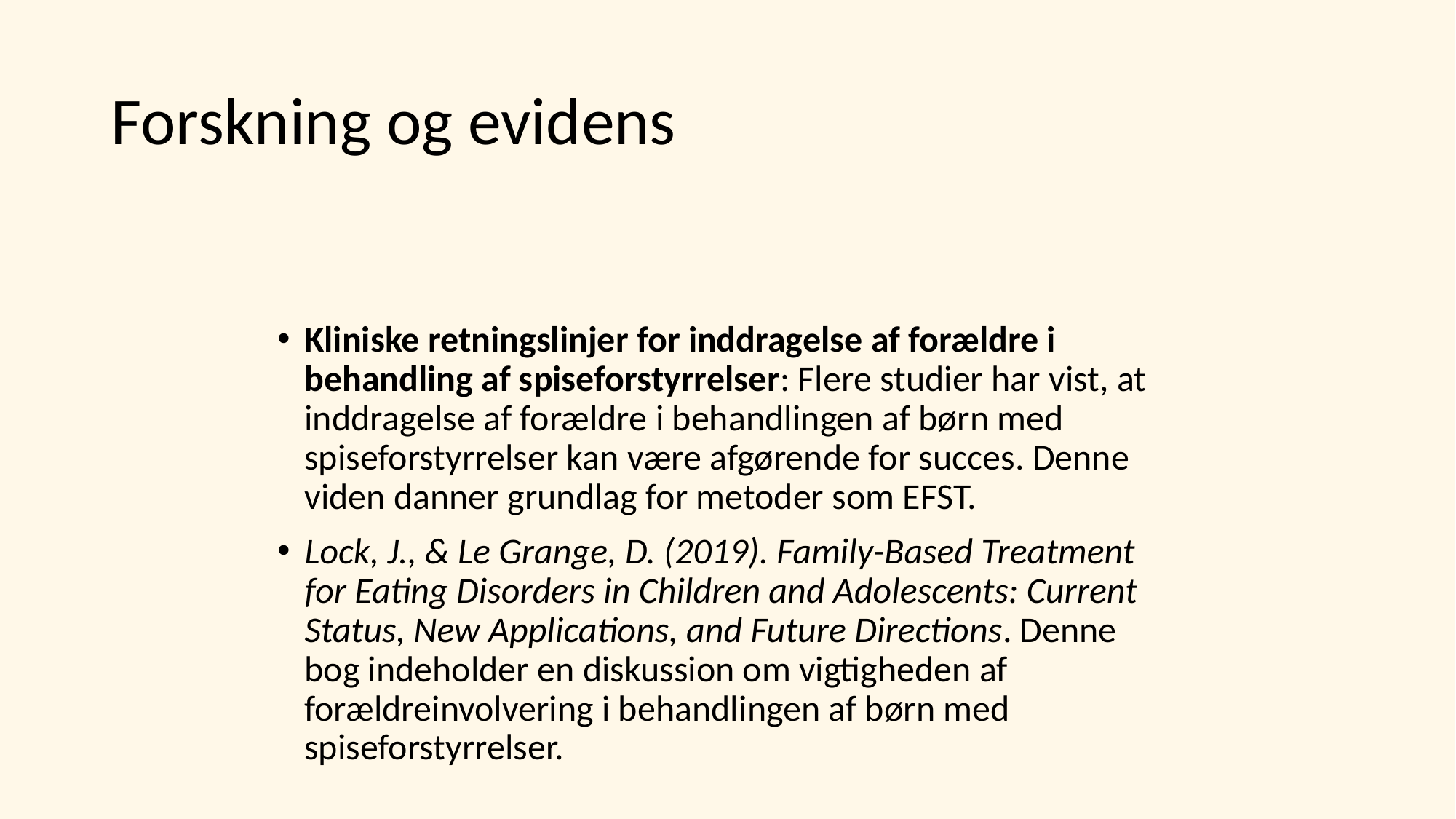

# Forskning og evidens
Kliniske retningslinjer for inddragelse af forældre i behandling af spiseforstyrrelser: Flere studier har vist, at inddragelse af forældre i behandlingen af børn med spiseforstyrrelser kan være afgørende for succes. Denne viden danner grundlag for metoder som EFST.
Lock, J., & Le Grange, D. (2019). Family-Based Treatment for Eating Disorders in Children and Adolescents: Current Status, New Applications, and Future Directions. Denne bog indeholder en diskussion om vigtigheden af forældreinvolvering i behandlingen af børn med spiseforstyrrelser.